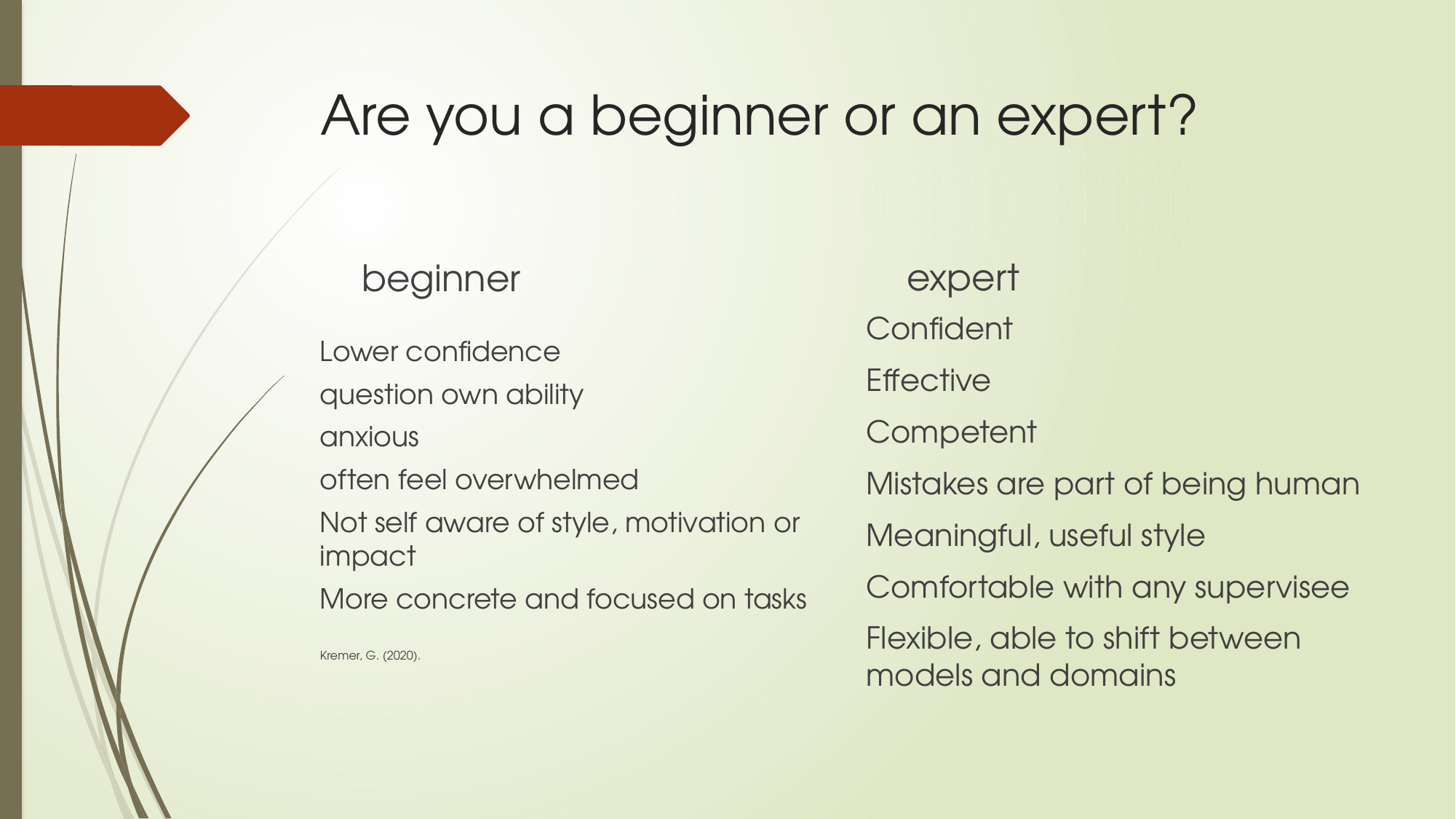

# Are you a beginner or an expert?
expert
beginner
Confident
Effective
Competent
Mistakes are part of being human
Meaningful, useful style
Comfortable with any supervisee
Flexible, able to shift between models and domains

Lower confidence
question own ability
anxious
often feel overwhelmed
Not self aware of style, motivation or impact
More concrete and focused on tasks

Kremer, G. (2020).